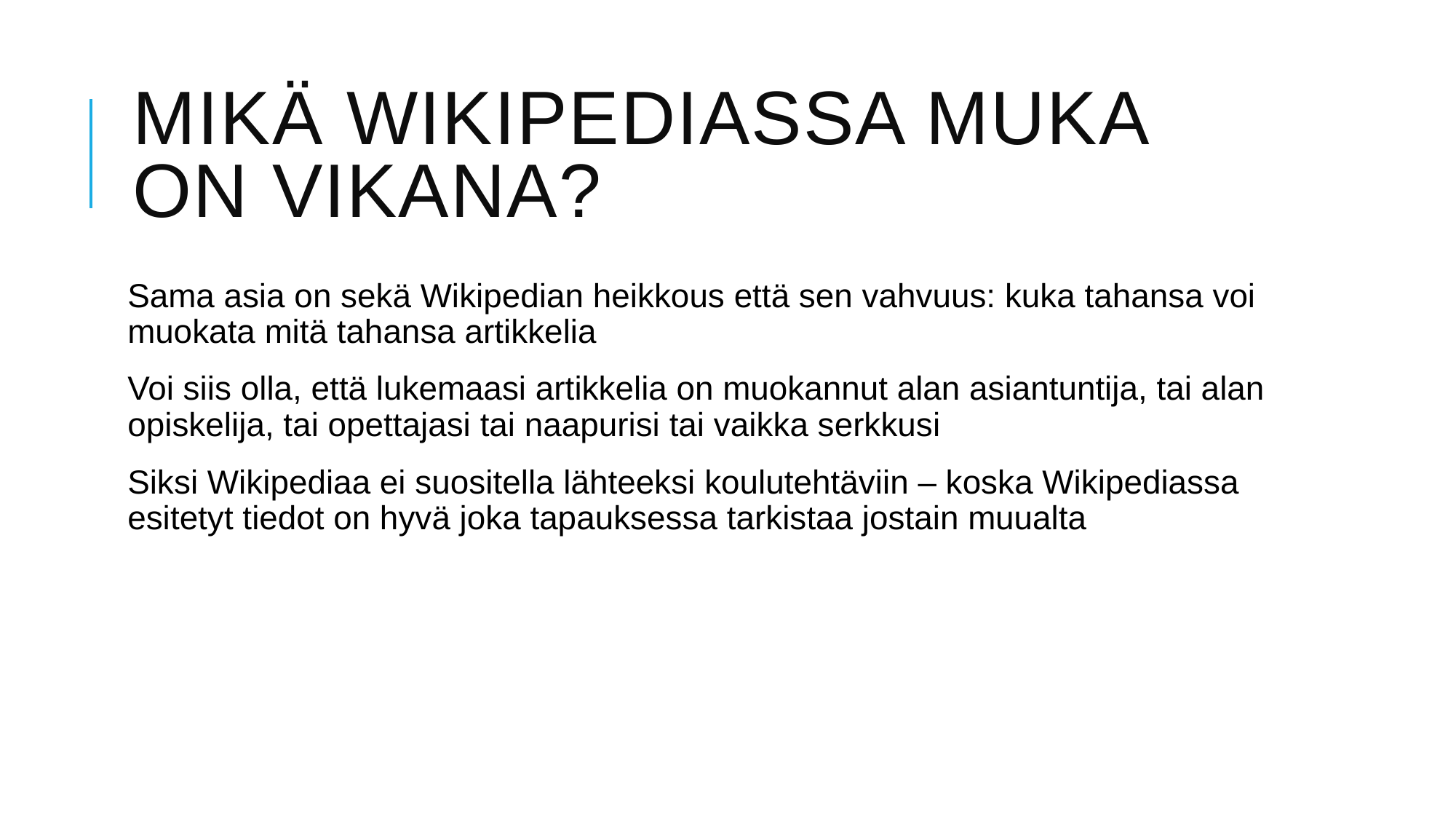

# Mikä wikipediassa muka on vikana?
Sama asia on sekä Wikipedian heikkous että sen vahvuus: kuka tahansa voi muokata mitä tahansa artikkelia
Voi siis olla, että lukemaasi artikkelia on muokannut alan asiantuntija, tai alan opiskelija, tai opettajasi tai naapurisi tai vaikka serkkusi
Siksi Wikipediaa ei suositella lähteeksi koulutehtäviin – koska Wikipediassa esitetyt tiedot on hyvä joka tapauksessa tarkistaa jostain muualta